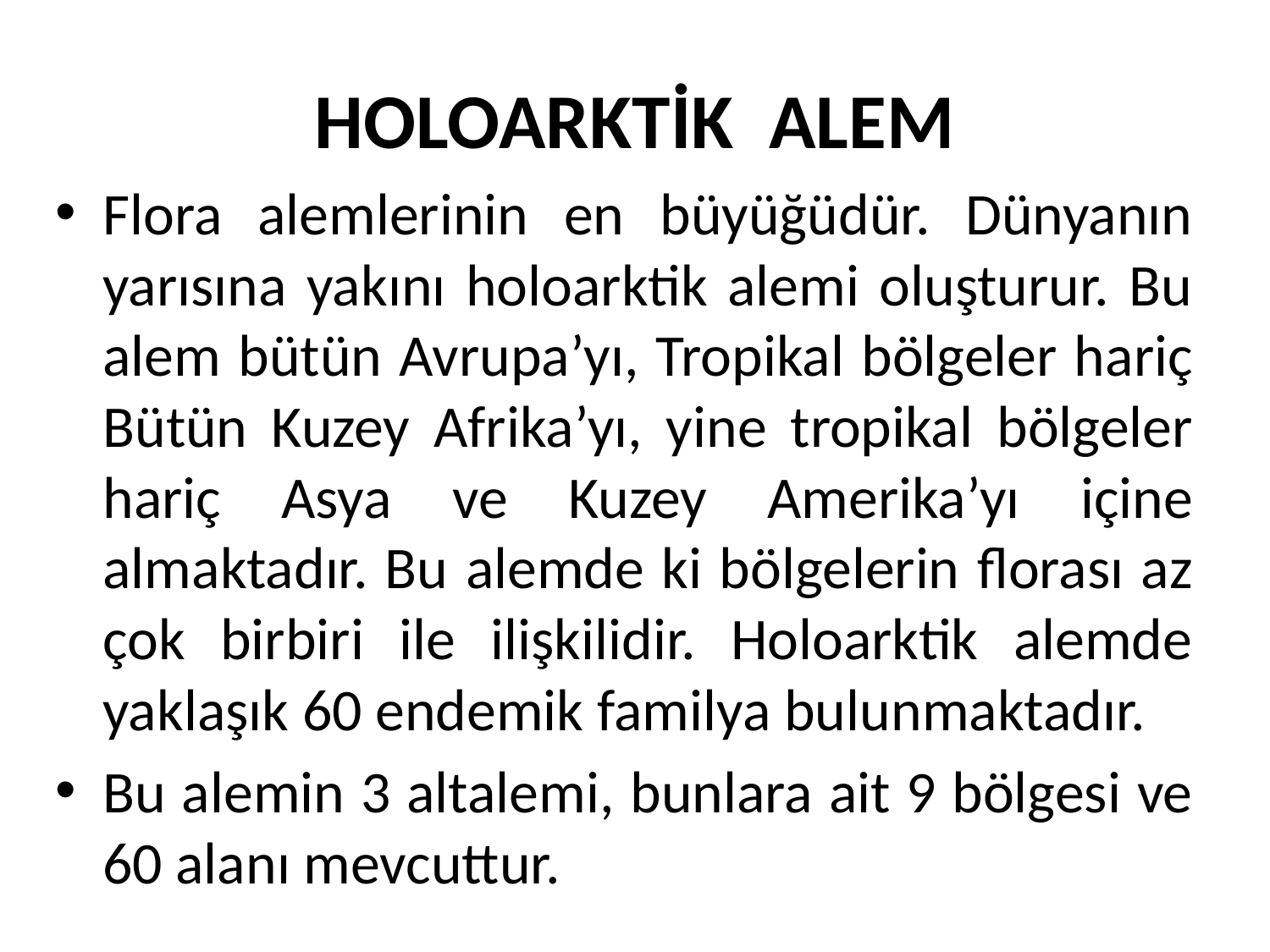

# HOLOARKTİK  ALEM
Flora alemlerinin en büyüğüdür. Dünyanın yarısına yakını holoarktik alemi oluşturur. Bu alem bütün Avrupa’yı, Tropikal bölgeler hariç Bütün Kuzey Afrika’yı, yine tropikal bölgeler hariç Asya ve Kuzey Amerika’yı içine almaktadır. Bu alemde ki bölgelerin florası az çok birbiri ile ilişkilidir. Holoarktik alemde yaklaşık 60 endemik familya bulunmaktadır.
Bu alemin 3 altalemi, bunlara ait 9 bölgesi ve 60 alanı mevcuttur.